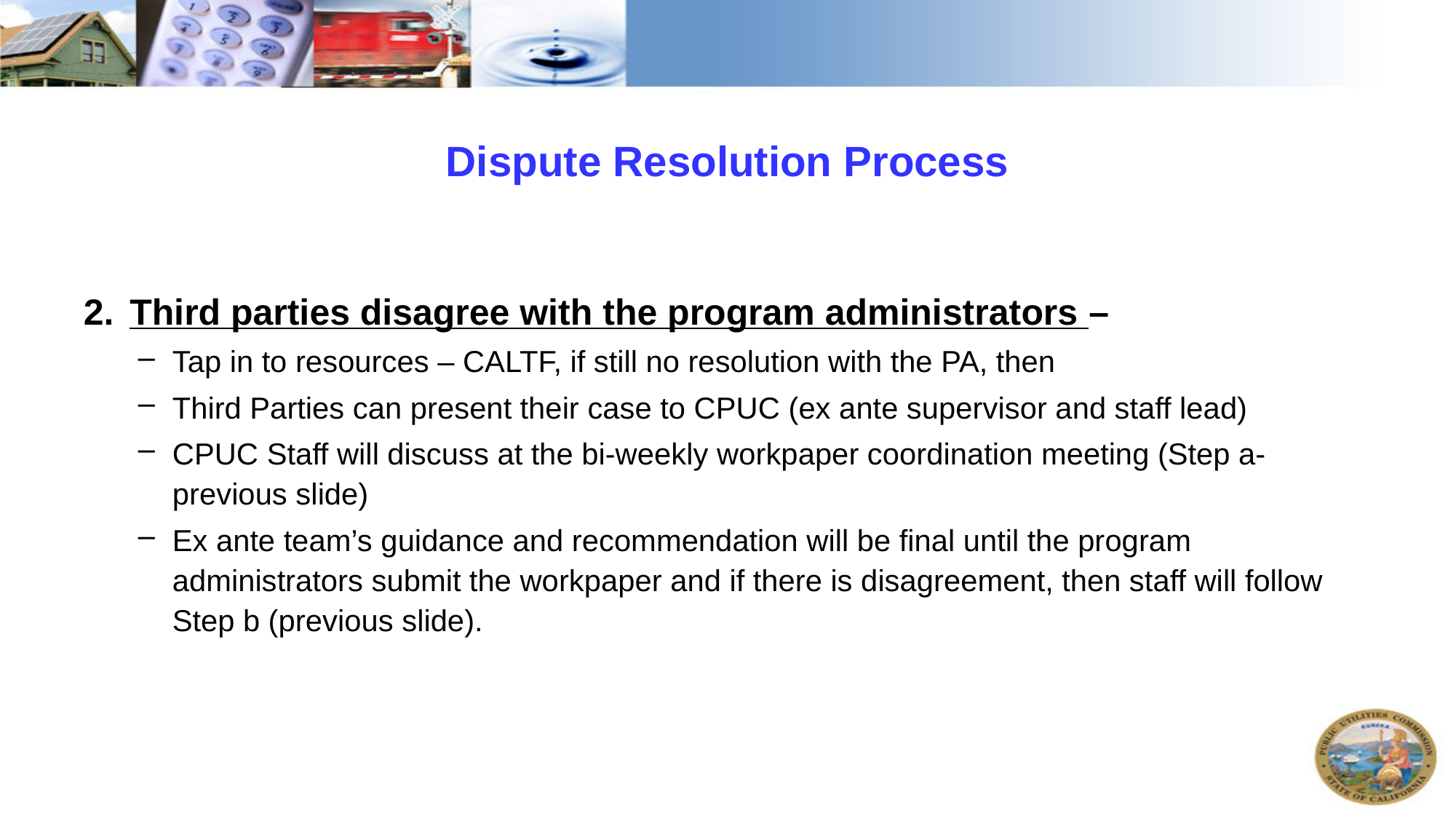

# Dispute Resolution Process
Third parties disagree with the program administrators –
Tap in to resources – CALTF, if still no resolution with the PA, then
Third Parties can present their case to CPUC (ex ante supervisor and staff lead)
CPUC Staff will discuss at the bi-weekly workpaper coordination meeting (Step a- previous slide)
Ex ante team’s guidance and recommendation will be final until the program administrators submit the workpaper and if there is disagreement, then staff will follow Step b (previous slide).